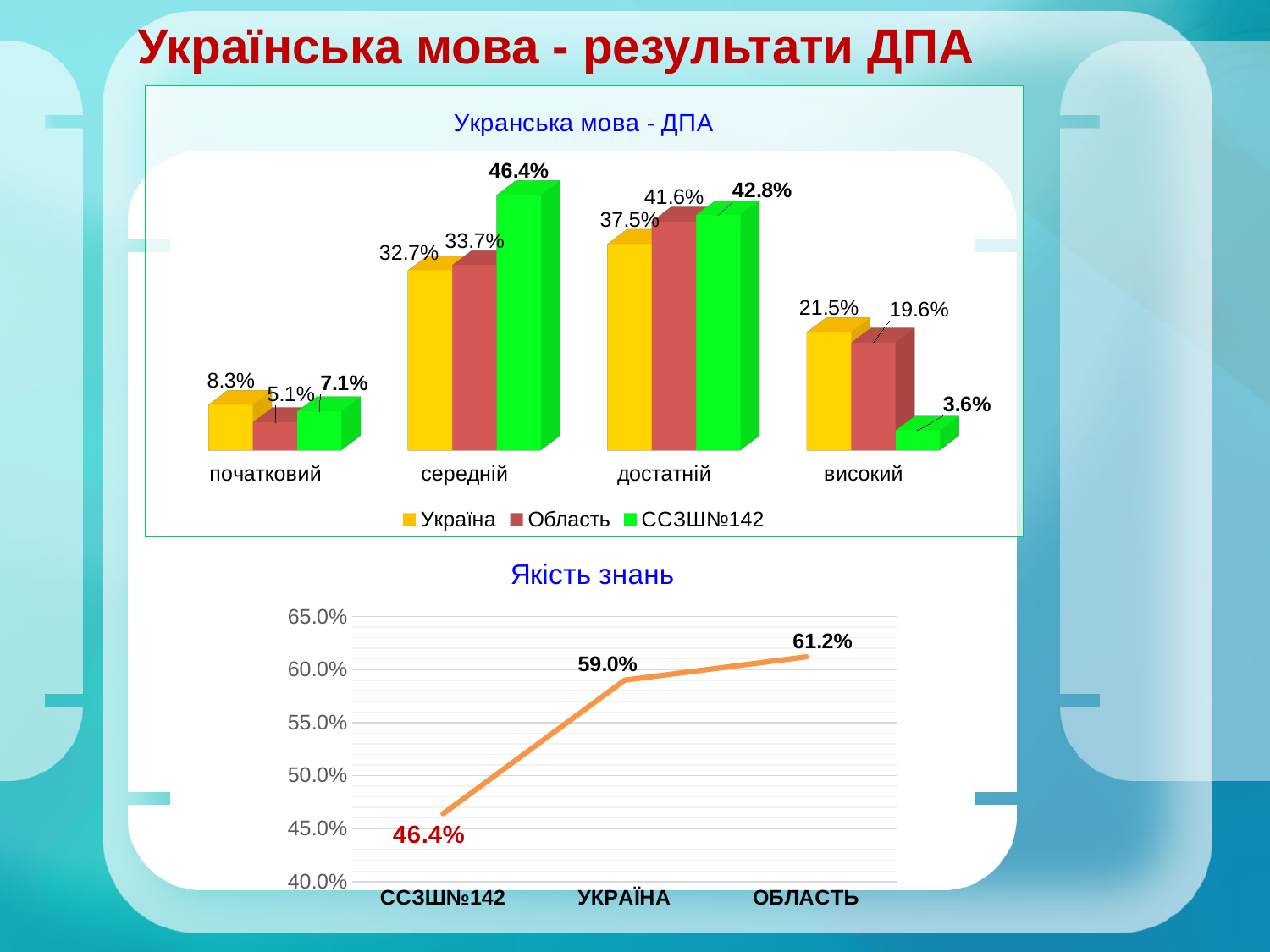

# Українська мова - результати ДПА

[unsupported chart]

### Chart: Якість знань

| Category |  |
|---|---|
| ССЗШ№142 | 0.46399999999999997 |
| УКРАЇНА | 0.59 |
| ОБЛАСТЬ | 0.612 |